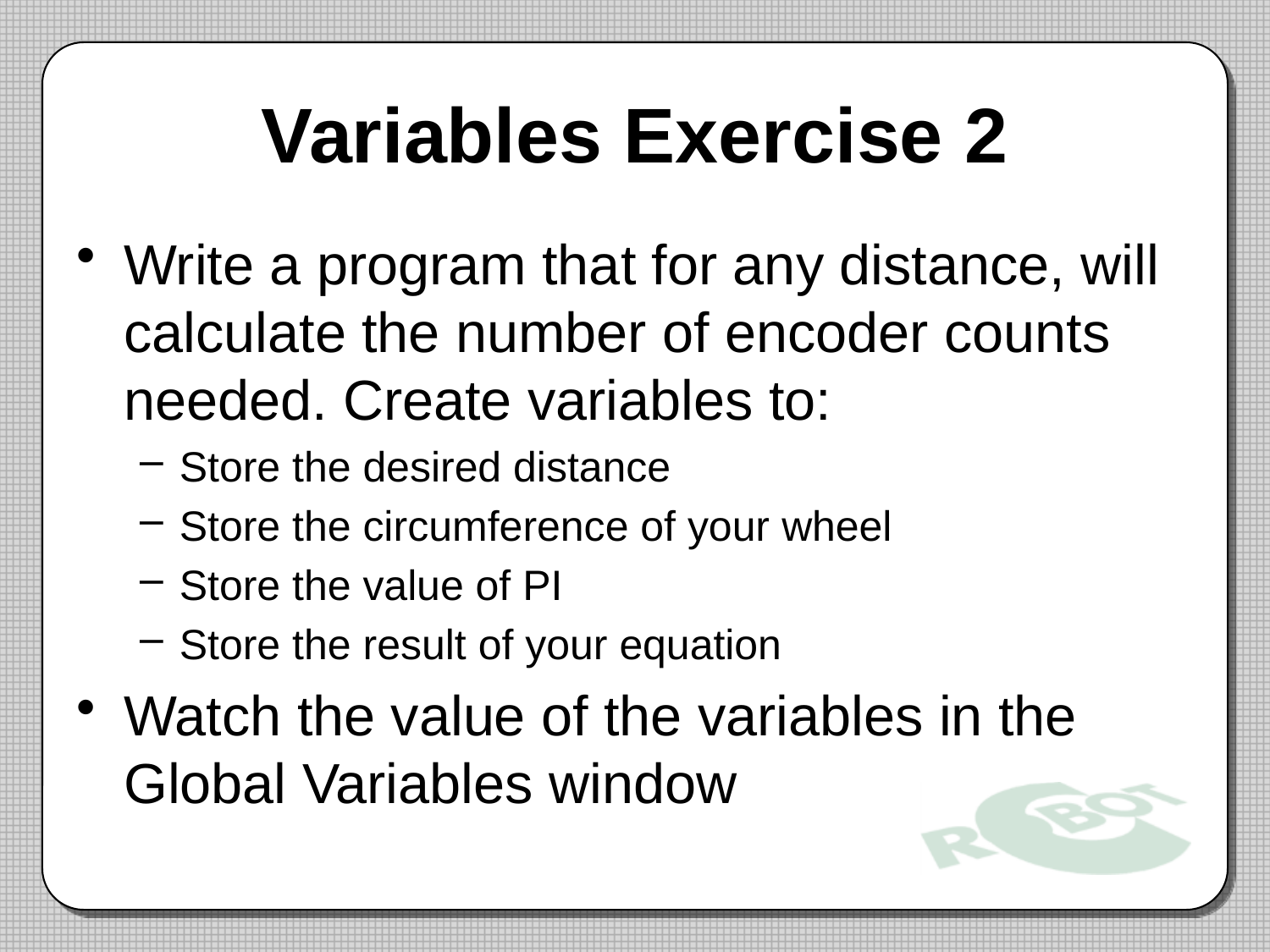

# Variables Exercise 2
Write a program that for any distance, will calculate the number of encoder counts needed. Create variables to:
Store the desired distance
Store the circumference of your wheel
Store the value of PI
Store the result of your equation
Watch the value of the variables in the Global Variables window